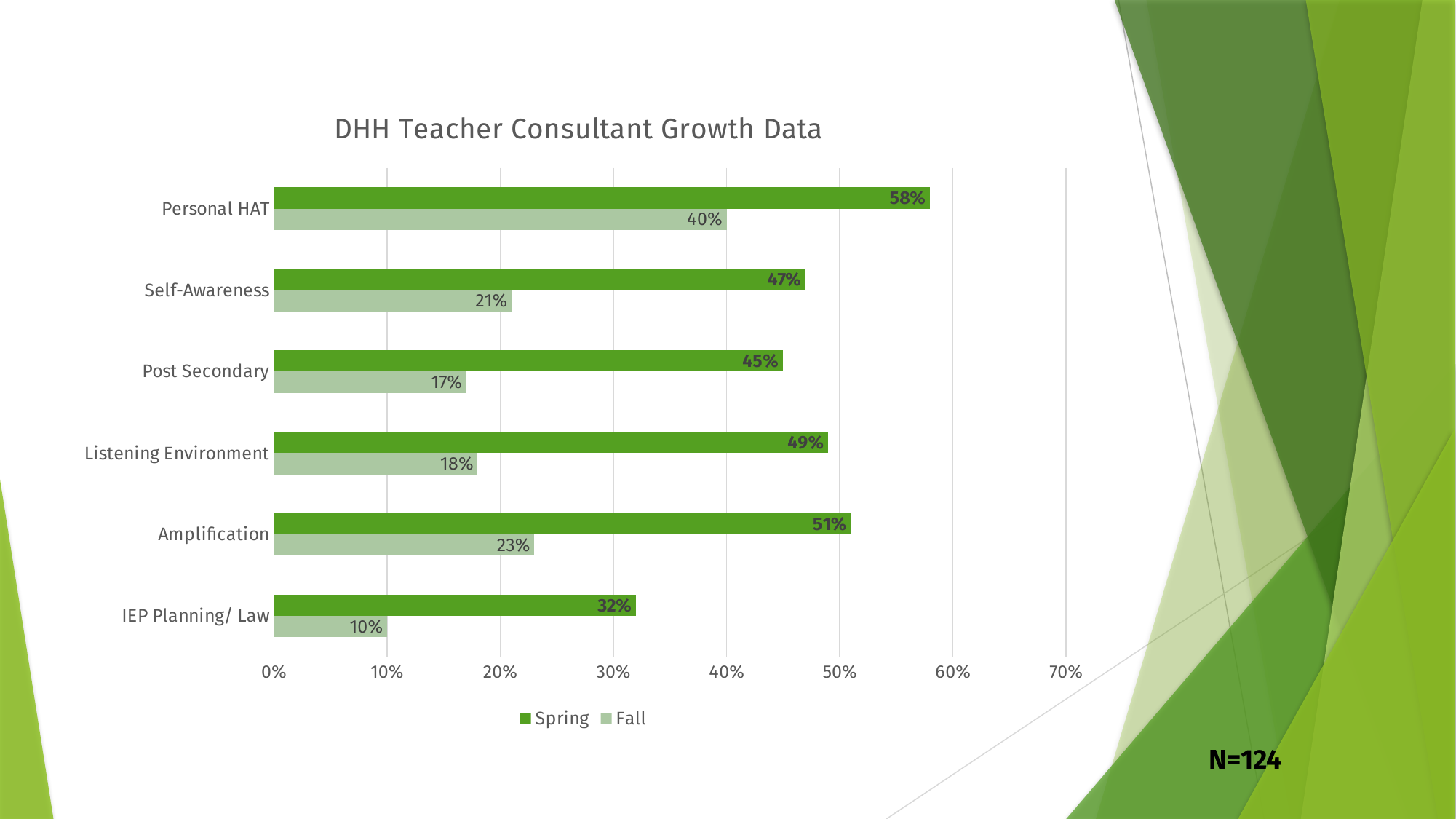

### Chart: DHH Teacher Consultant Growth Data

| Category | Fall | Spring |
|---|---|---|
| IEP Planning/ Law | 0.1 | 0.32 |
| Amplification | 0.23 | 0.51 |
| Listening Environment | 0.18 | 0.49 |
| Post Secondary | 0.17 | 0.45 |
| Self-Awareness | 0.21 | 0.47 |
| Personal HAT | 0.4 | 0.58 |
N=124